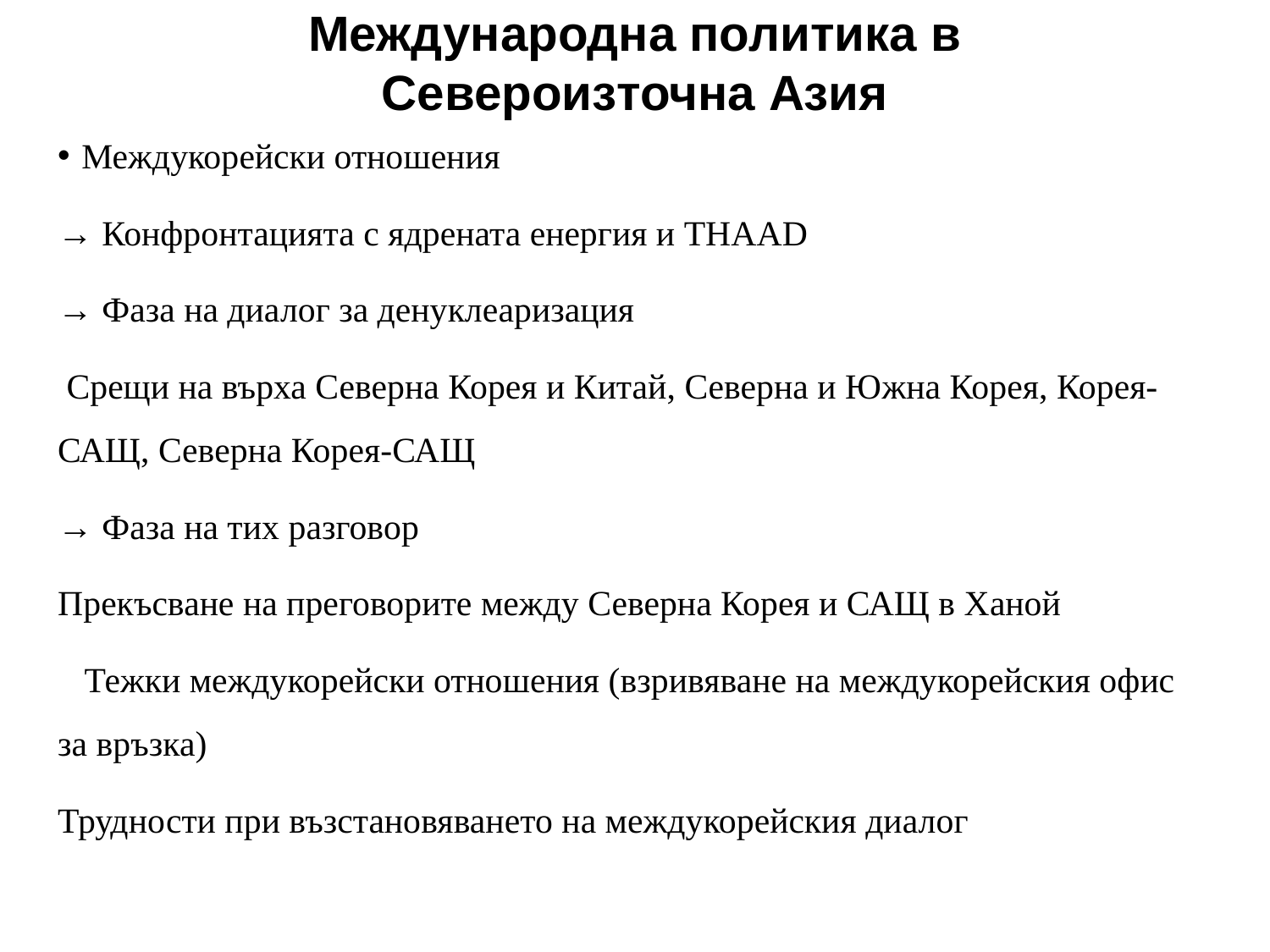

Международна политика в Североизточна Азия
Междукорейски отношения
→ Конфронтацията с ядрената енергия и THAAD
→ Фаза на диалог за денуклеаризация
 Срещи на върха Северна Корея и Китай, Северна и Южна Корея, Корея-САЩ, Северна Корея-САЩ
→ Фаза на тих разговор
Прекъсване на преговорите между Северна Корея и САЩ в Ханой
   Тежки междукорейски отношения (взривяване на междукорейския офис за връзка)
Трудности при възстановяването на междукорейския диалог